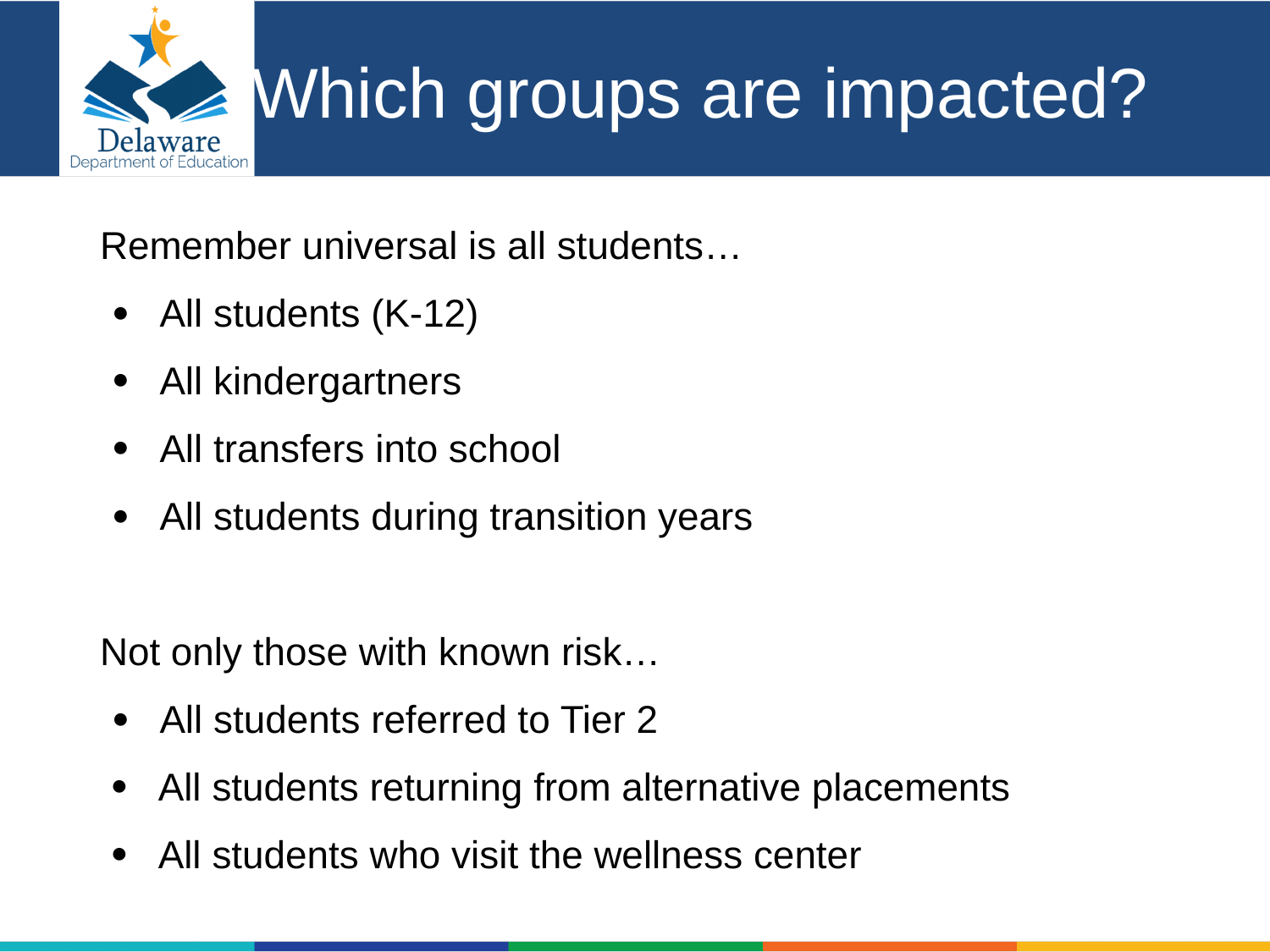

# Which groups are impacted?
Remember universal is all students…
All students (K-12)
All kindergartners
All transfers into school
All students during transition years

Not only those with known risk…
All students referred to Tier 2
All students returning from alternative placements
All students who visit the wellness center